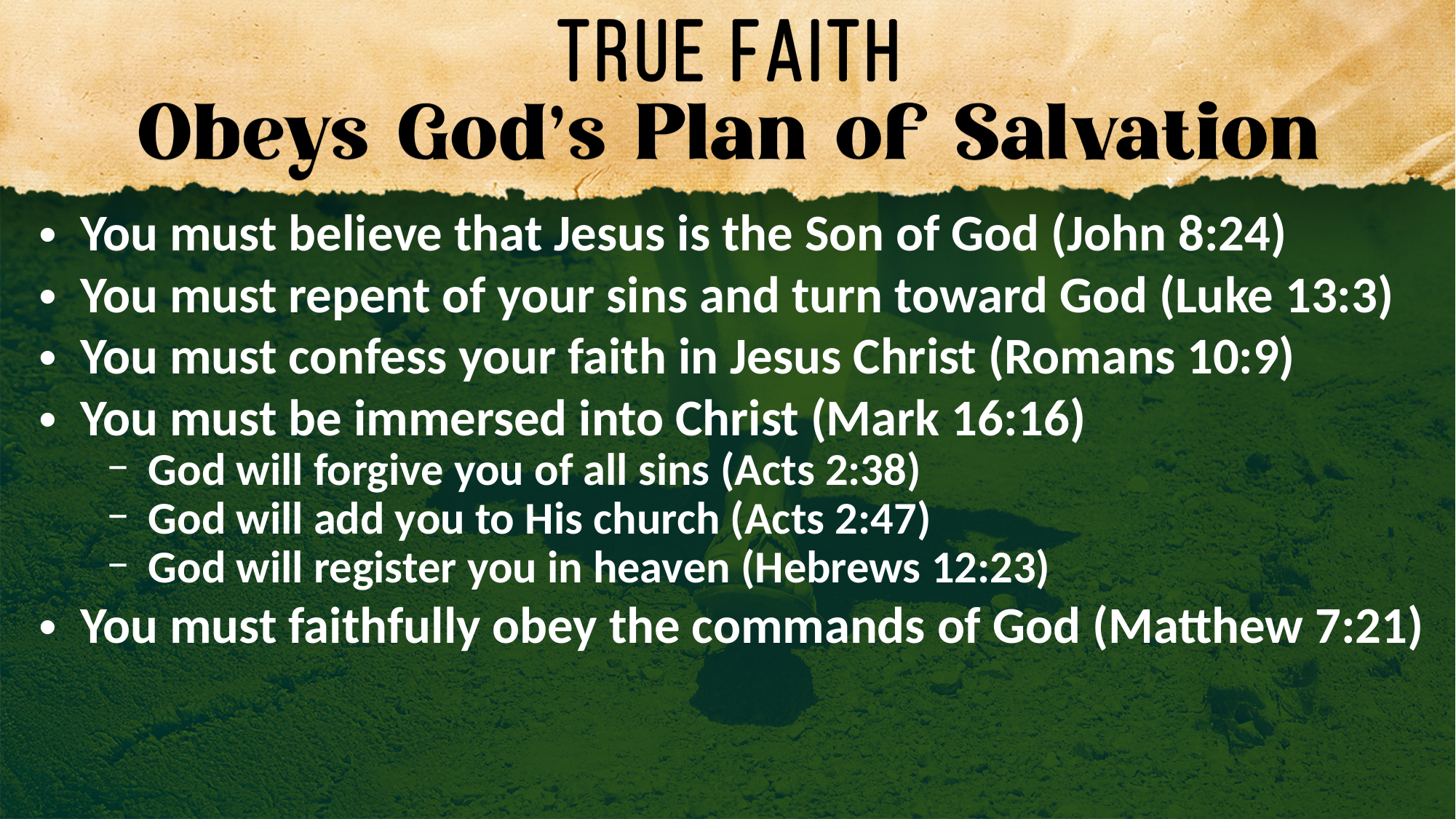

You must believe that Jesus is the Son of God (John 8:24)
You must repent of your sins and turn toward God (Luke 13:3)
You must confess your faith in Jesus Christ (Romans 10:9)
You must be immersed into Christ (Mark 16:16)
God will forgive you of all sins (Acts 2:38)
God will add you to His church (Acts 2:47)
God will register you in heaven (Hebrews 12:23)
You must faithfully obey the commands of God (Matthew 7:21)